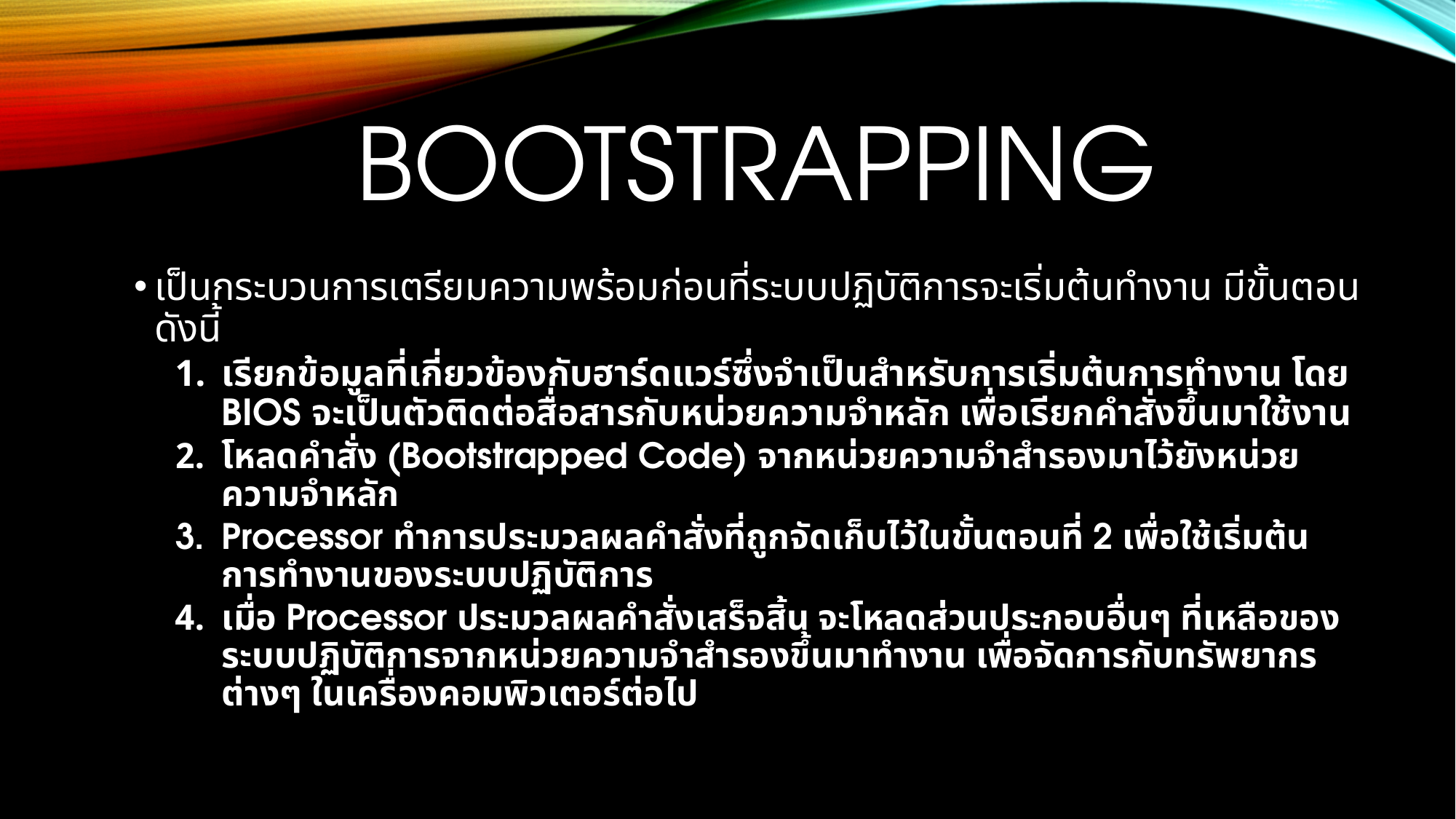

# bootstrapping
เป็นกระบวนการเตรียมความพร้อมก่อนที่ระบบปฏิบัติการจะเริ่มต้นทำงาน มีขั้นตอนดังนี้
เรียกข้อมูลที่เกี่ยวข้องกับฮาร์ดแวร์ซึ่งจำเป็นสำหรับการเริ่มต้นการทำงาน โดย BIOS จะเป็นตัวติดต่อสื่อสารกับหน่วยความจำหลัก เพื่อเรียกคำสั่งขึ้นมาใช้งาน
โหลดคำสั่ง (Bootstrapped Code) จากหน่วยความจำสำรองมาไว้ยังหน่วยความจำหลัก
Processor ทำการประมวลผลคำสั่งที่ถูกจัดเก็บไว้ในขั้นตอนที่ 2 เพื่อใช้เริ่มต้นการทำงานของระบบปฏิบัติการ
เมื่อ Processor ประมวลผลคำสั่งเสร็จสิ้น จะโหลดส่วนประกอบอื่นๆ ที่เหลือของระบบปฏิบัติการจากหน่วยความจำสำรองขึ้นมาทำงาน เพื่อจัดการกับทรัพยากรต่างๆ ในเครื่องคอมพิวเตอร์ต่อไป